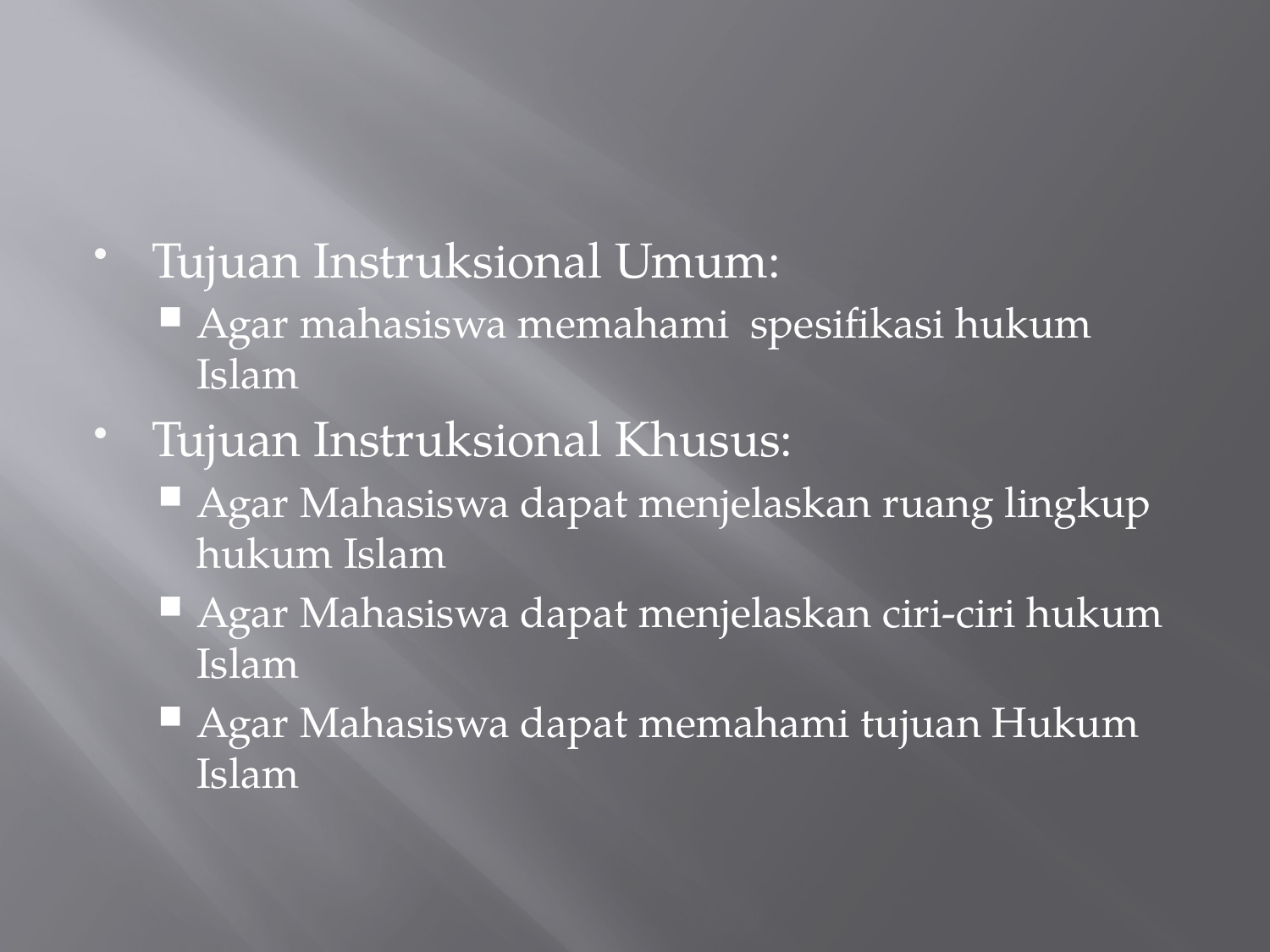

#
Tujuan Instruksional Umum:
Agar mahasiswa memahami  spesifikasi hukum Islam
Tujuan Instruksional Khusus:
Agar Mahasiswa dapat menjelaskan ruang lingkup hukum Islam
Agar Mahasiswa dapat menjelaskan ciri-ciri hukum Islam
Agar Mahasiswa dapat memahami tujuan Hukum Islam